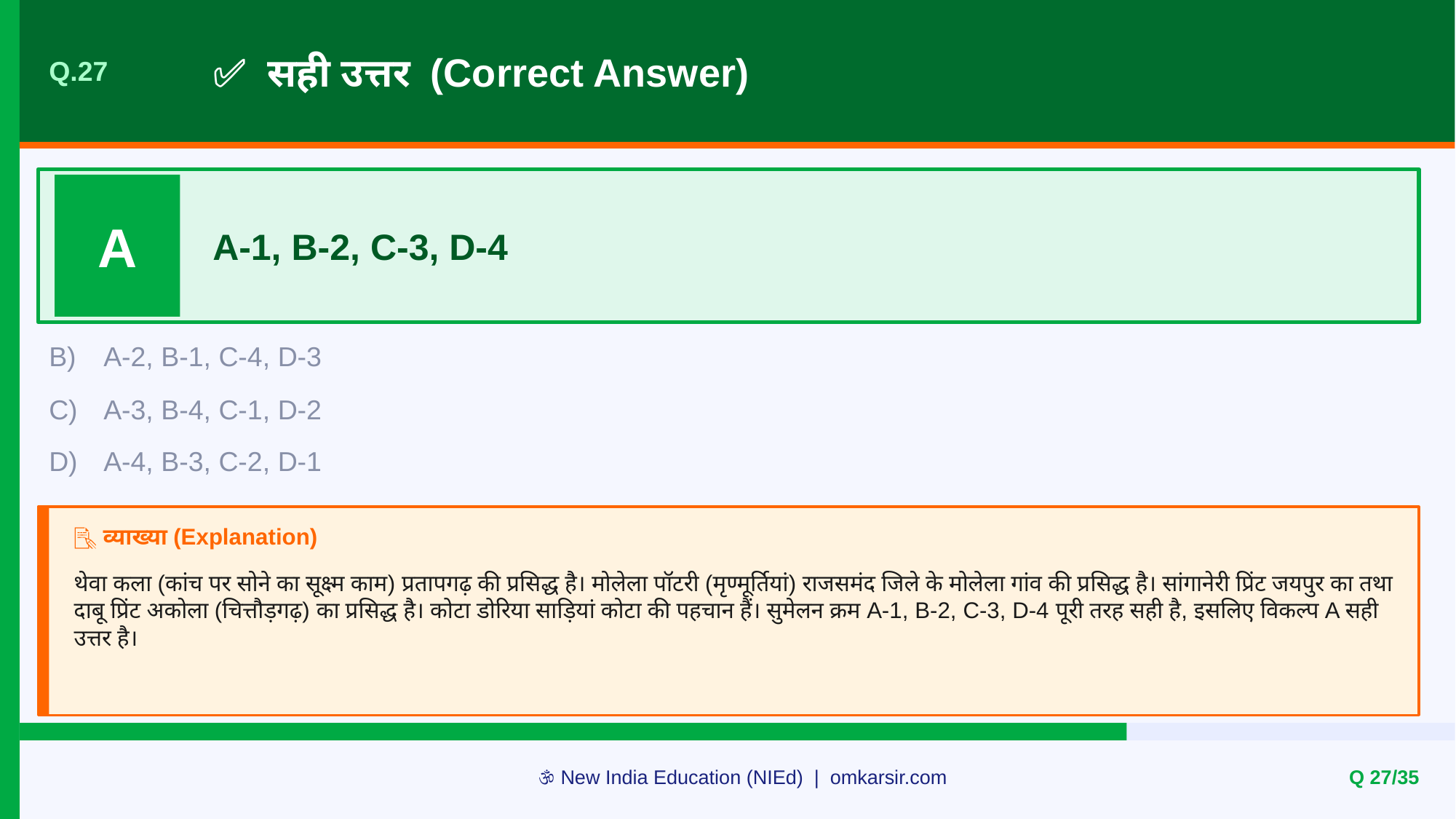

✅  सही उत्तर  (Correct Answer)
Q.27

A
A-1, B-2, C-3, D-4
B)
A-2, B-1, C-4, D-3
C)
A-3, B-4, C-1, D-2
D)
A-4, B-3, C-2, D-1

📝 व्याख्या (Explanation)
थेवा कला (कांच पर सोने का सूक्ष्म काम) प्रतापगढ़ की प्रसिद्ध है। मोलेला पॉटरी (मृण्मूर्तियां) राजसमंद जिले के मोलेला गांव की प्रसिद्ध है। सांगानेरी प्रिंट जयपुर का तथा दाबू प्रिंट अकोला (चित्तौड़गढ़) का प्रसिद्ध है। कोटा डोरिया साड़ियां कोटा की पहचान हैं। सुमेलन क्रम A-1, B-2, C-3, D-4 पूरी तरह सही है, इसलिए विकल्प A सही उत्तर है।

🕉️ New India Education (NIEd)  |  omkarsir.com
Q 27/35